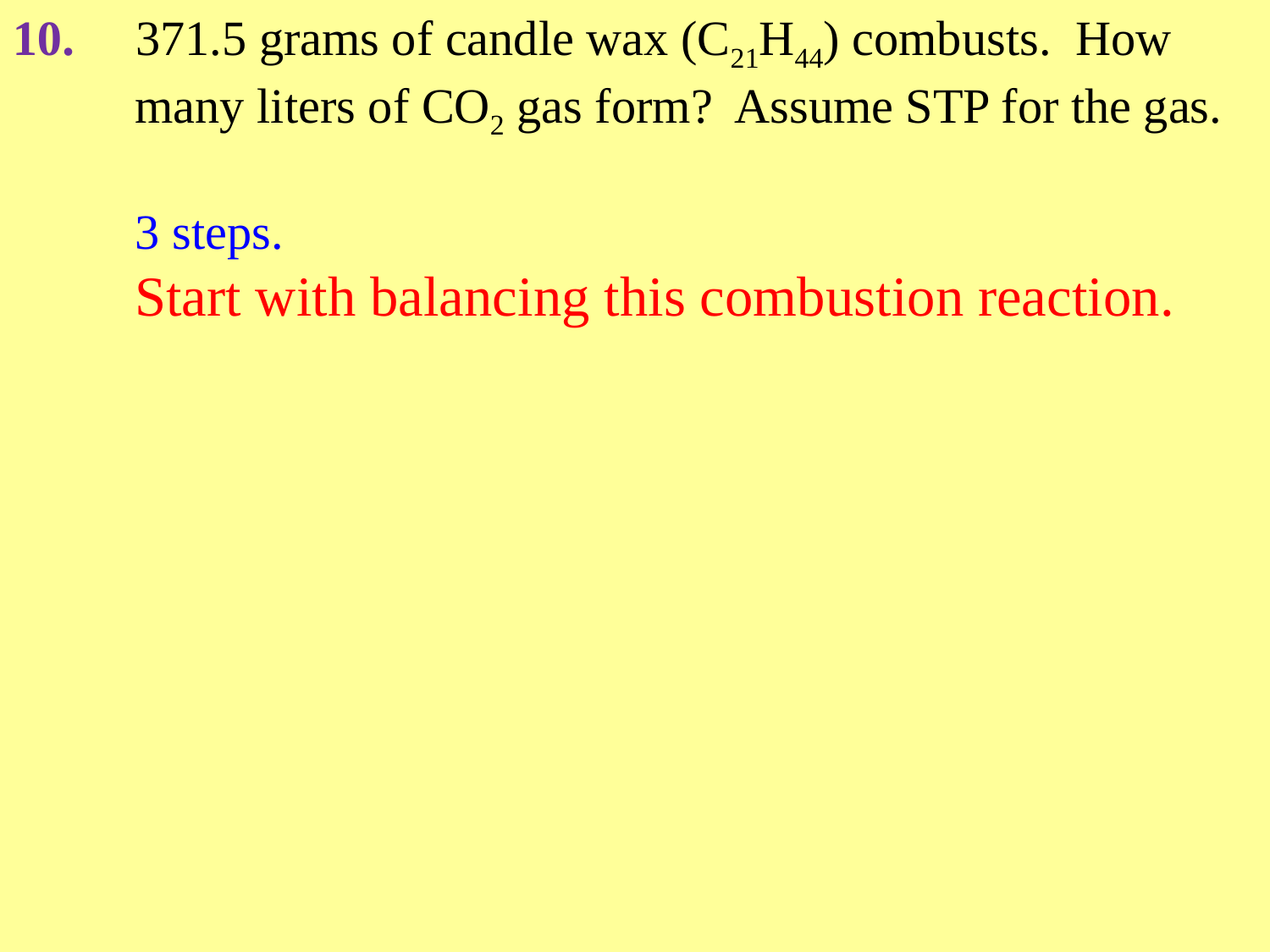

10.     371.5 grams of candle wax (C21H44) combusts.  How
          many liters of CO2 gas form?  Assume STP for the gas.
          3 steps.
          Start with balancing this combustion reaction.